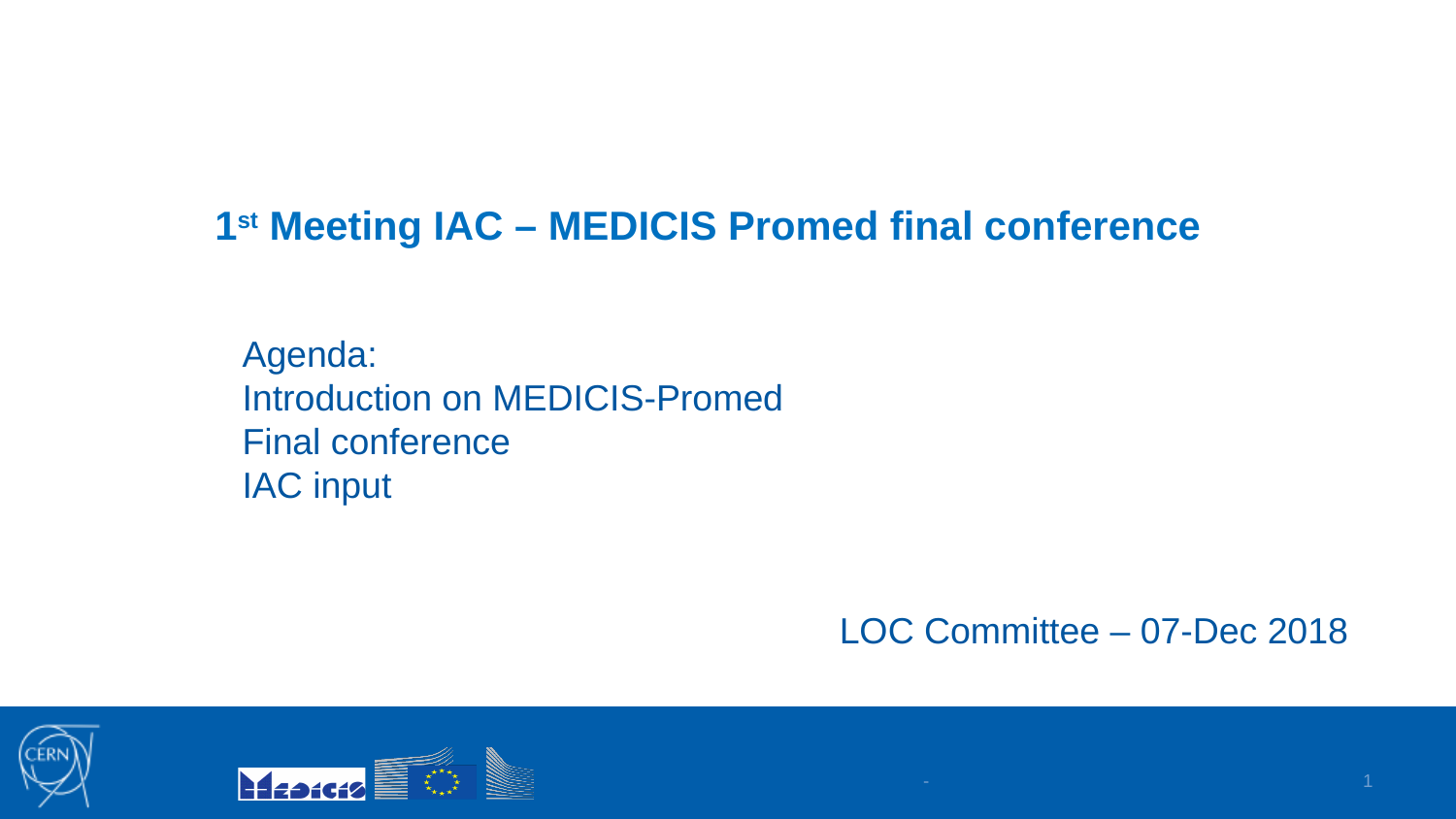

1st Meeting IAC – MEDICIS Promed final conference
Agenda:
Introduction on MEDICIS-Promed
Final conference
IAC input
LOC Committee – 07-Dec 2018